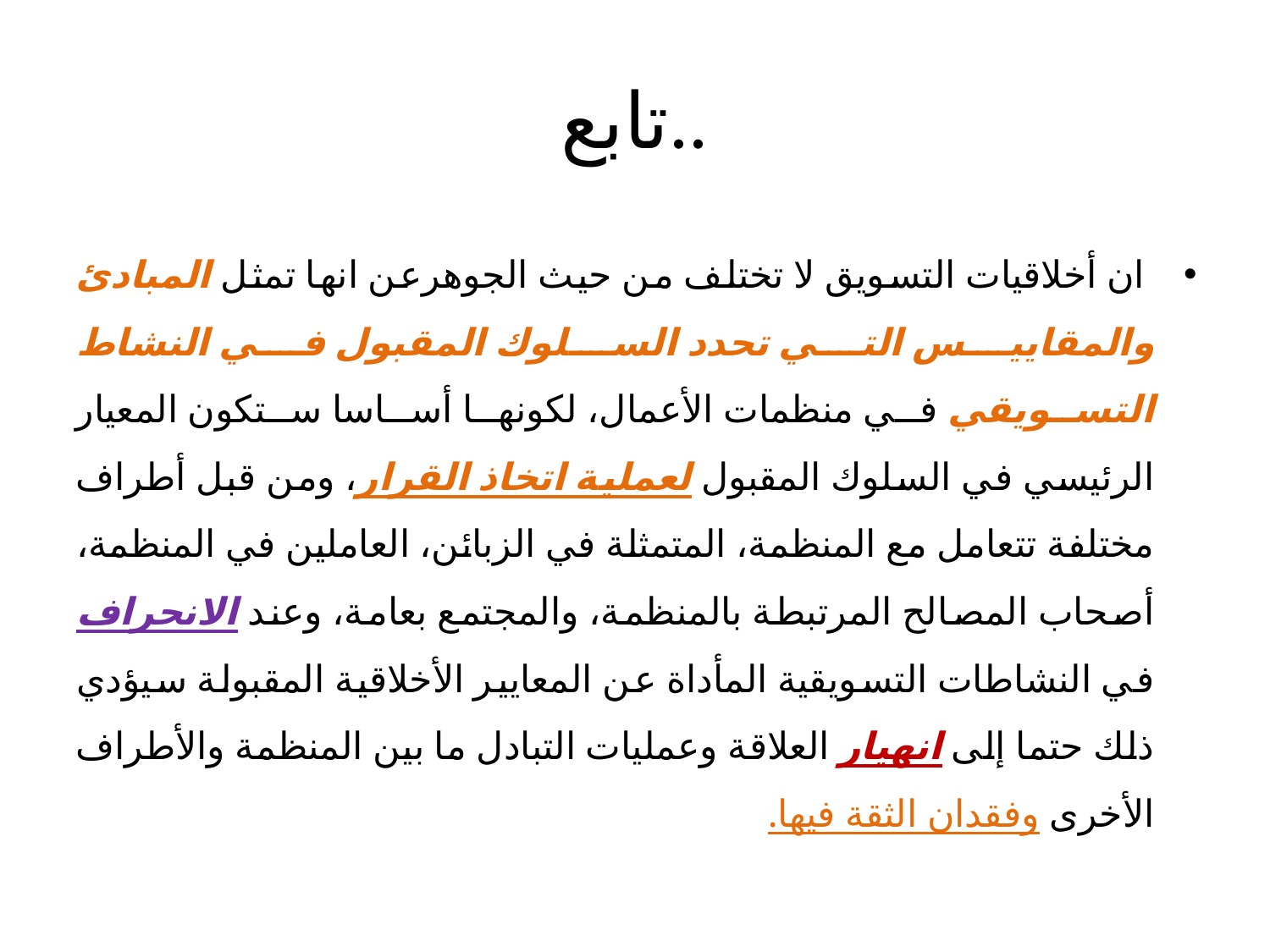

# تابع..
 ان أخلاقيات التسويق لا تختلف من حيث الجوهرعن انها تمثل المبادئ والمقاييس التي تحدد السلوك المقبول في النشاط التسويقي في منظمات الأعمال، لكونها أساسا ستكون المعيار الرئيسي في السلوك المقبول لعملية اتخاذ القرار، ومن قبل أطراف مختلفة تتعامل مع المنظمة، المتمثلة في الزبائن، العاملين في المنظمة، أصحاب المصالح المرتبطة بالمنظمة، والمجتمع بعامة، وعند الانحراف في النشاطات التسويقية المأداة عن المعايير الأخلاقية المقبولة سيؤدي ذلك حتما إلى انهيار العلاقة وعمليات التبادل ما بين المنظمة والأطراف الأخرى وفقدان الثقة فيها.